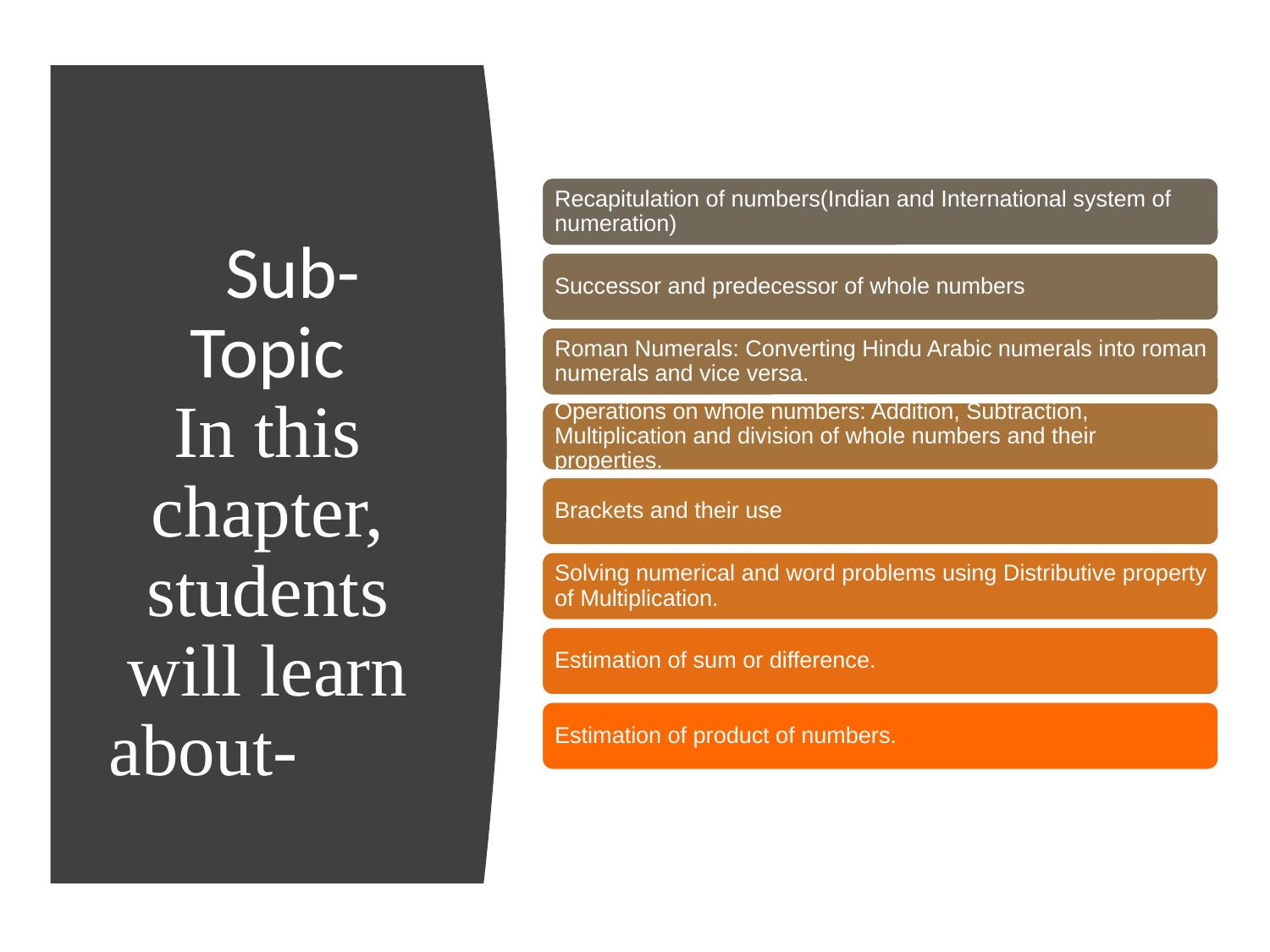

Recapitulation of numbers(Indian and International system of numeration)
Successor and predecessor of whole numbers
Roman Numerals: Converting Hindu Arabic numerals into roman numerals and vice versa.
Operations on whole numbers: Addition, Subtraction, Multiplication and division of whole numbers and their properties.
Brackets and their use
Solving numerical and word problems using Distributive property of Multiplication.
Estimation of sum or difference.
Estimation of product of numbers.

# Sub-Topic In this chapter, students will learn about-